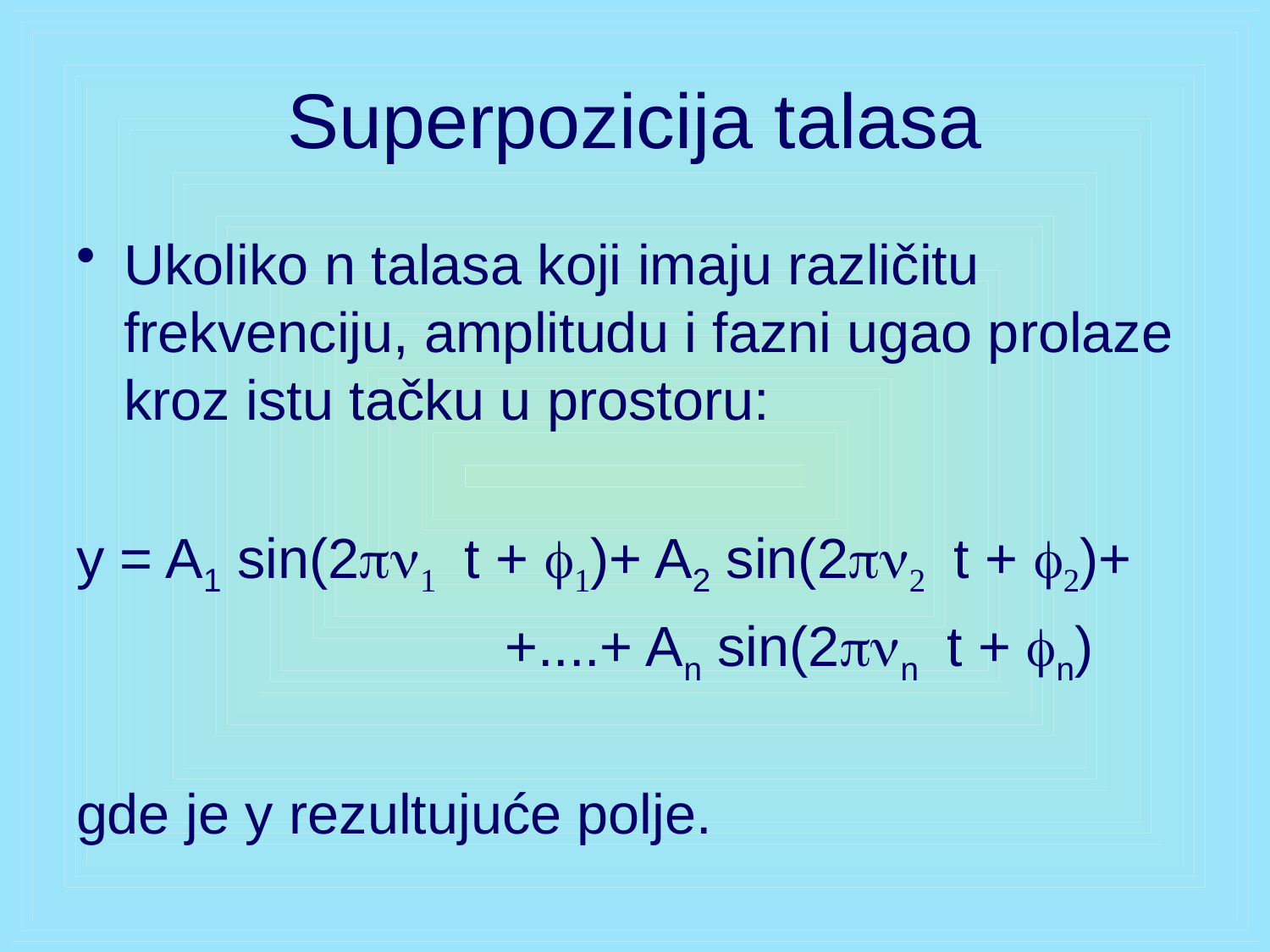

# Superpozicija talasa
Ukoliko n talasa koji imaju različitu frekvenciju, amplitudu i fazni ugao prolaze kroz istu tačku u prostoru:

y = A1 sin(2πν1 t + φ1)+ A2 sin(2πν2 t + φ2)+
				+....+ An sin(2πνn t + φn)

gde je y rezultujuće polje.